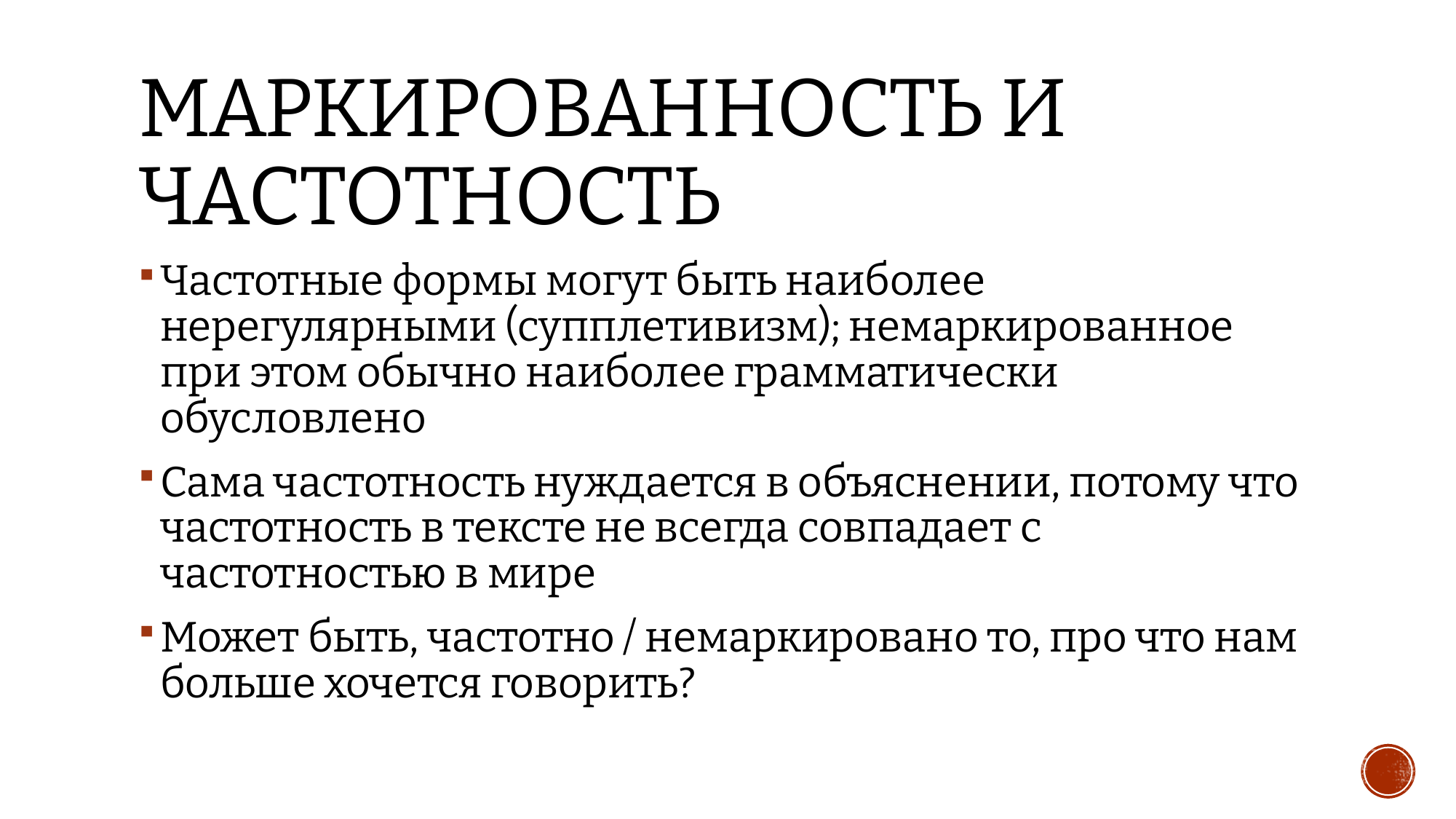

# Маркированность и частотность
Частотные формы могут быть наиболее нерегулярными (супплетивизм); немаркированное при этом обычно наиболее грамматически обусловлено
Сама частотность нуждается в объяснении, потому что частотность в тексте не всегда совпадает с частотностью в мире
Может быть, частотно / немаркировано то, про что нам больше хочется говорить?